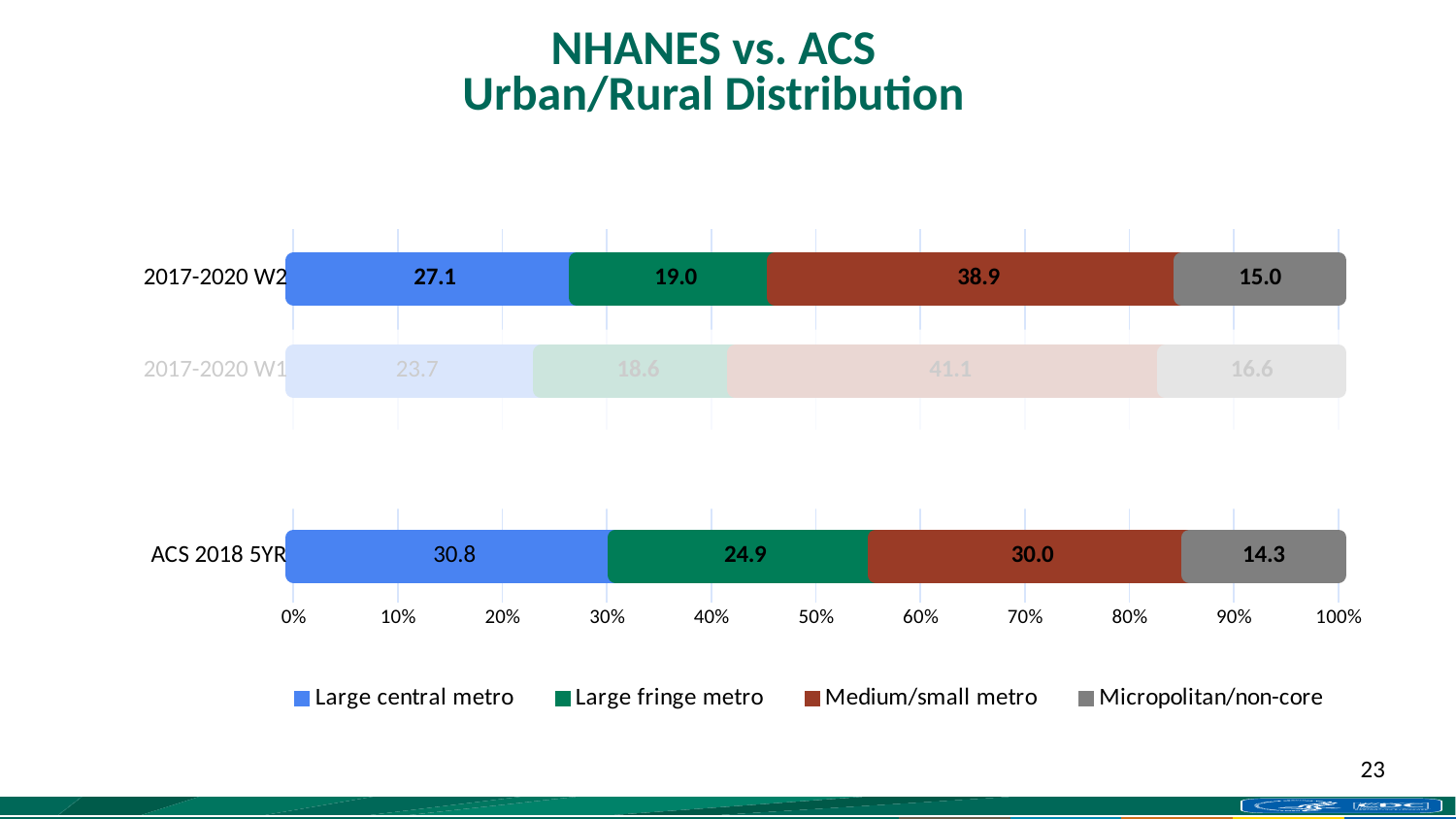

# NHANES vs. ACS Urban/Rural Distribution

### Chart

| Category | Large central metro | Large fringe metro | Medium/small metro | Micropolitan/non-core |
|---|---|---|---|---|
| ACS 2018 5YR | 30.81085612606361 | 24.904202044805835 | 30.013609348911963 | 14.271332480218597 |
| 2017-2018 | 21.890432512849994 | 22.776876377273492 | 40.058107024937925 | 15.274584084938644 |
| 2017-2020 W1 | 23.70183034809133 | 18.5984672695695 | 41.143736203273335 | 16.555966179066086 |
| 2017-2020 W2 | 27.097874177721987 | 18.988367447076882 | 38.947272296779836 | 14.966486078421415 |
| 2017-2020 W3 | 30.989134606282526 | 24.990264329366834 | 29.909241737518744 | 14.111359326831932 |